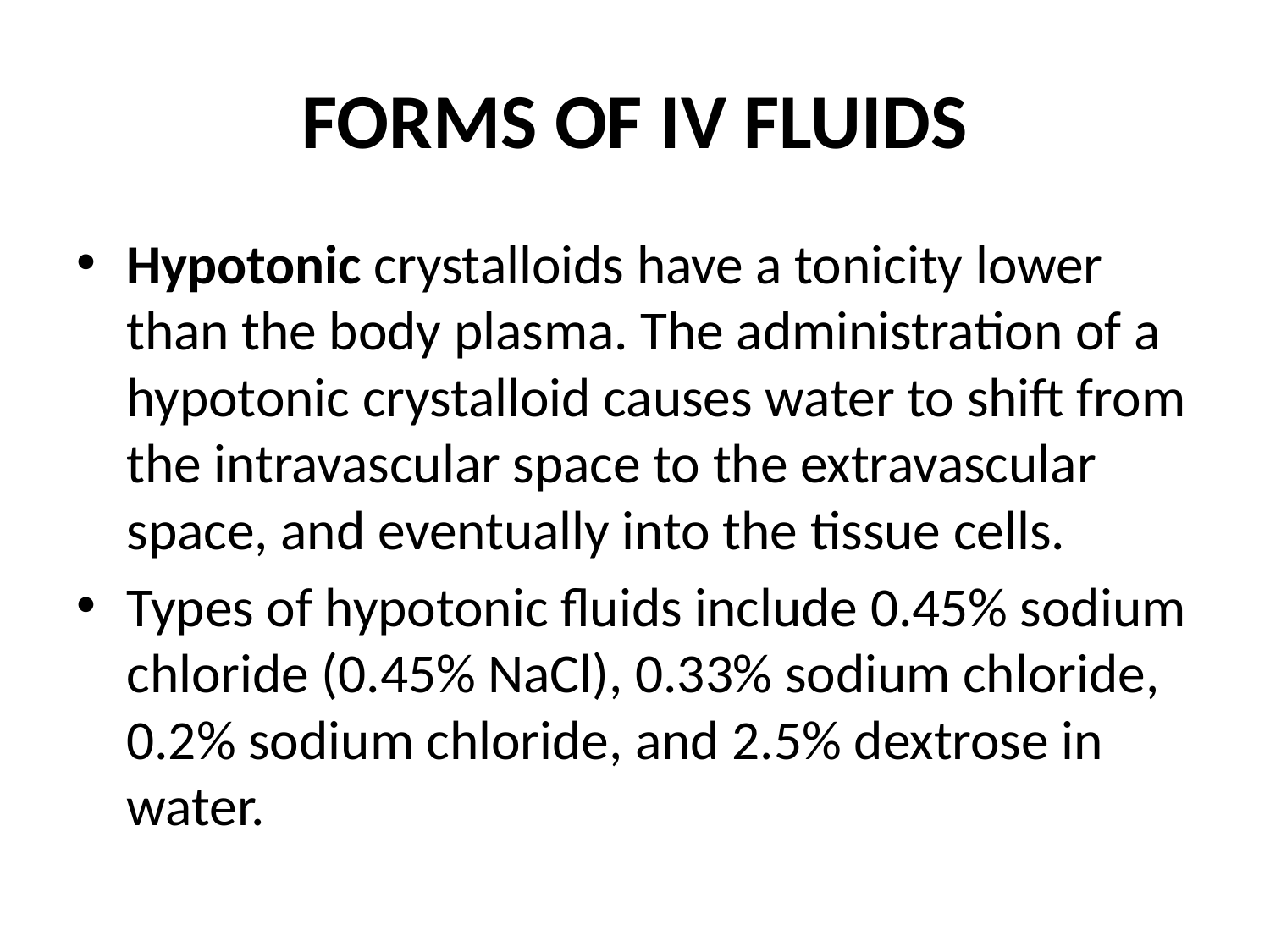

# FORMS OF IV FLUIDS
Hypotonic crystalloids have a tonicity lower than the body plasma. The administration of a hypotonic crystalloid causes water to shift from the intravascular space to the extravascular space, and eventually into the tissue cells.
Types of hypotonic fluids include 0.45% sodium chloride (0.45% NaCl), 0.33% sodium chloride, 0.2% sodium chloride, and 2.5% dextrose in water.